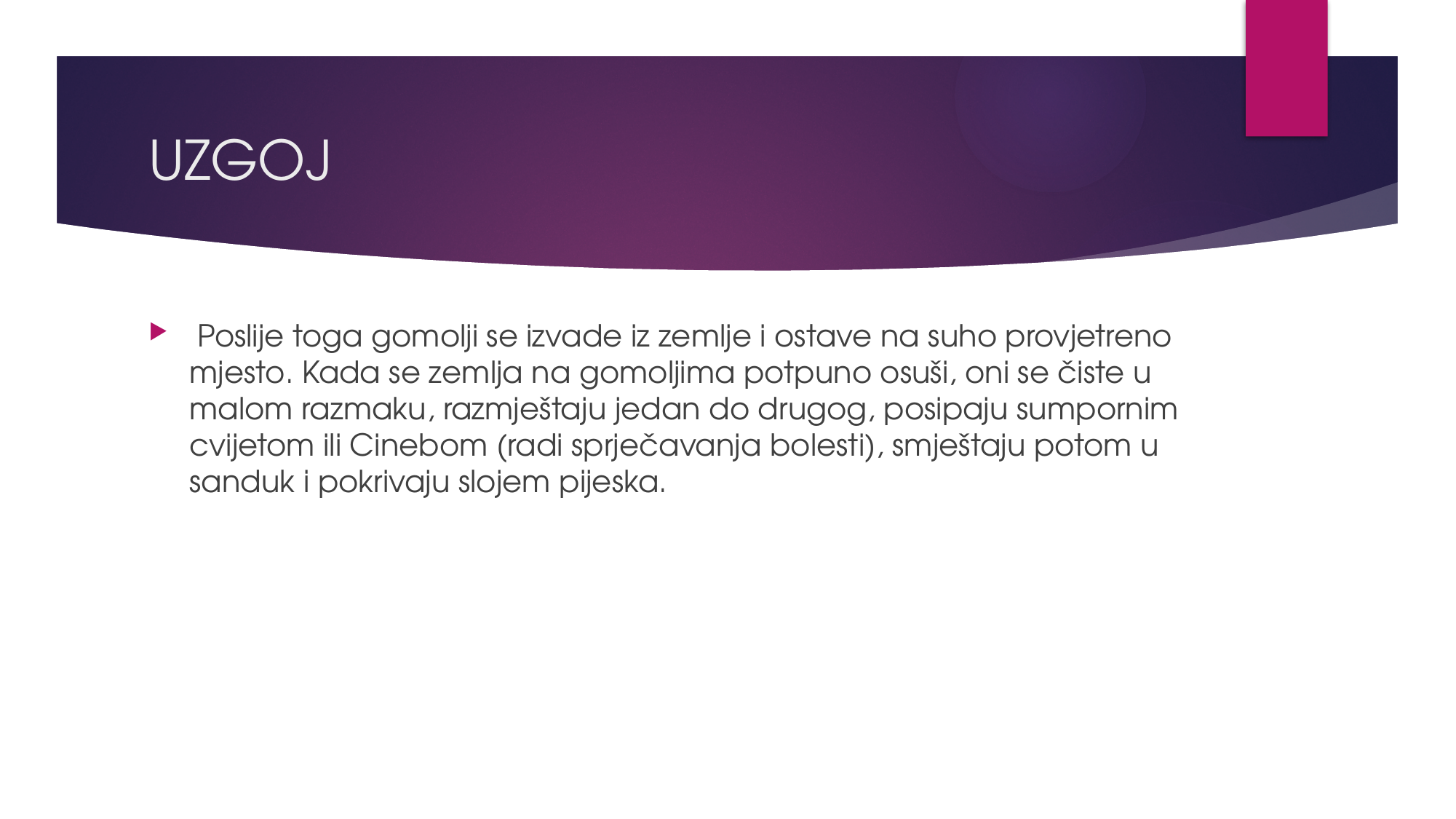

# UZGOJ
 Poslije toga gomolji se izvade iz zemlje i ostave na suho provjetreno mjesto. Kada se zemlja na gomoljima potpuno osuši, oni se čiste u malom razmaku, razmještaju jedan do drugog, posipaju sumpornim cvijetom ili Cinebom (radi sprječavanja bolesti), smještaju potom u sanduk i pokrivaju slojem pijeska.